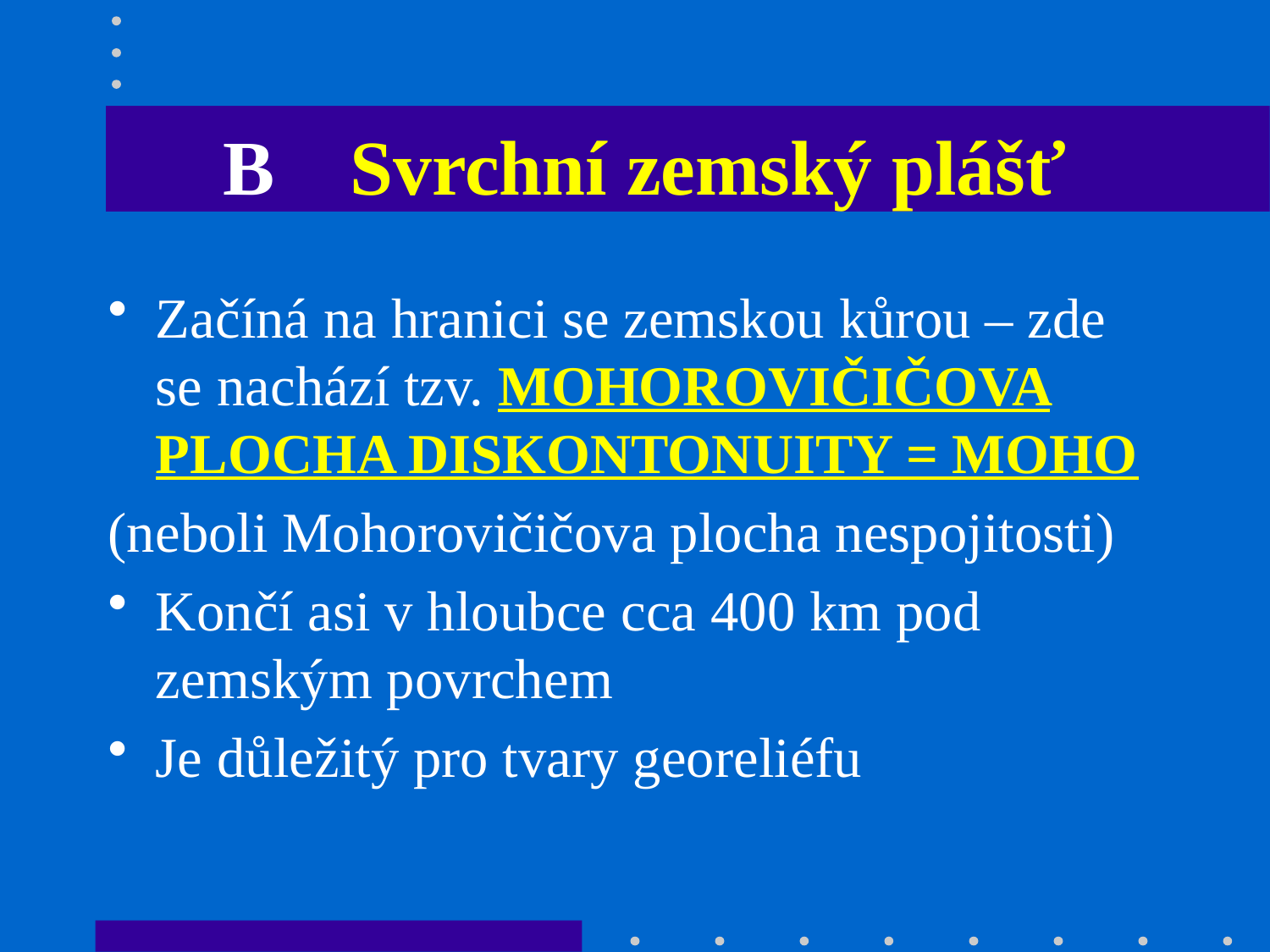

# B	Svrchní zemský plášť
Začíná na hranici se zemskou kůrou – zde se nachází tzv. MOHOROVIČIČOVA PLOCHA DISKONTONUITY = MOHO
(neboli Mohorovičičova plocha nespojitosti)
Končí asi v hloubce cca 400 km pod zemským povrchem
Je důležitý pro tvary georeliéfu